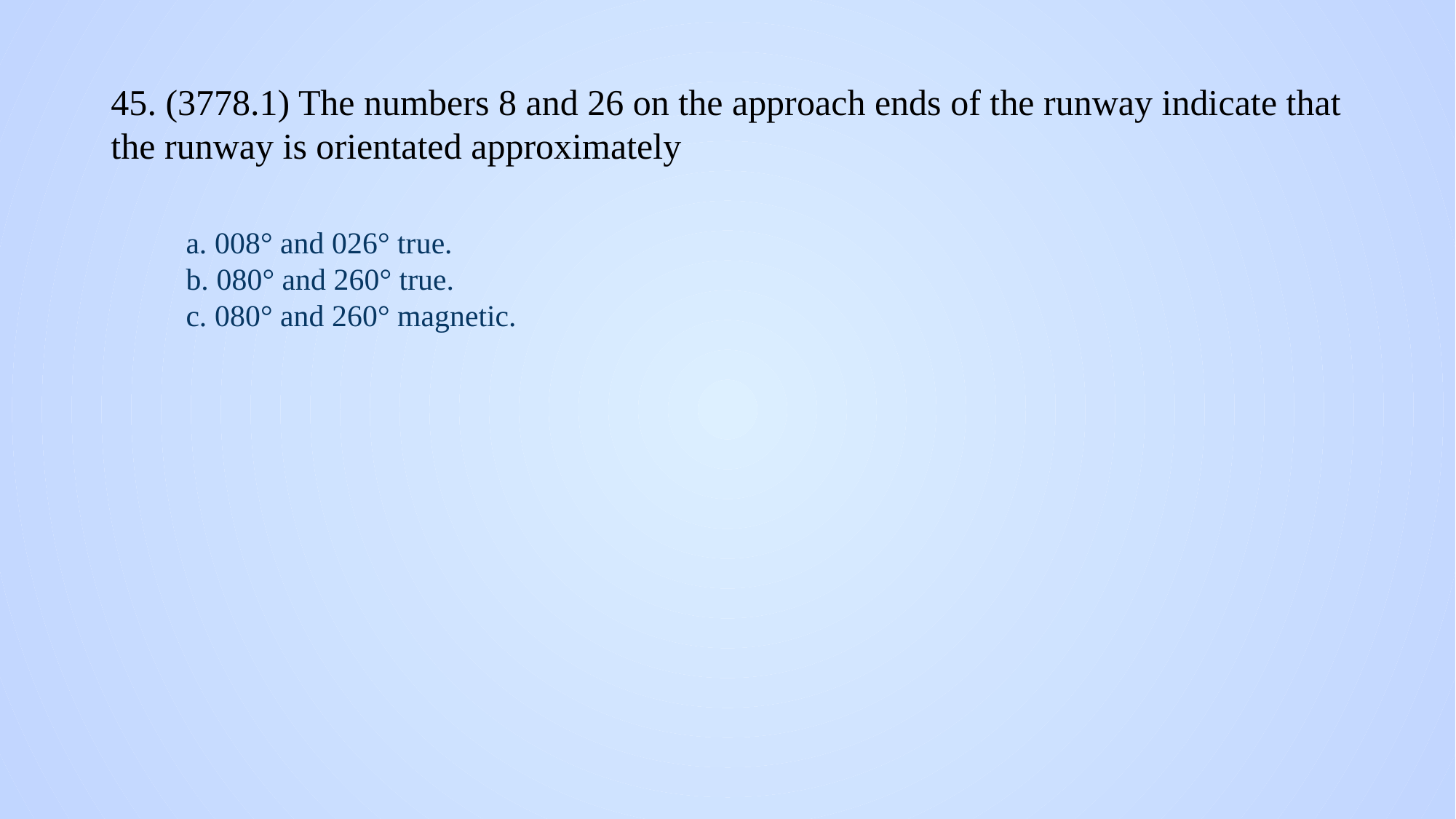

# 45. (3778.1) The numbers 8 and 26 on the approach ends of the runway indicate that the runway is orientated approximately
a. 008° and 026° true.
b. 080° and 260° true.
c. 080° and 260° magnetic.